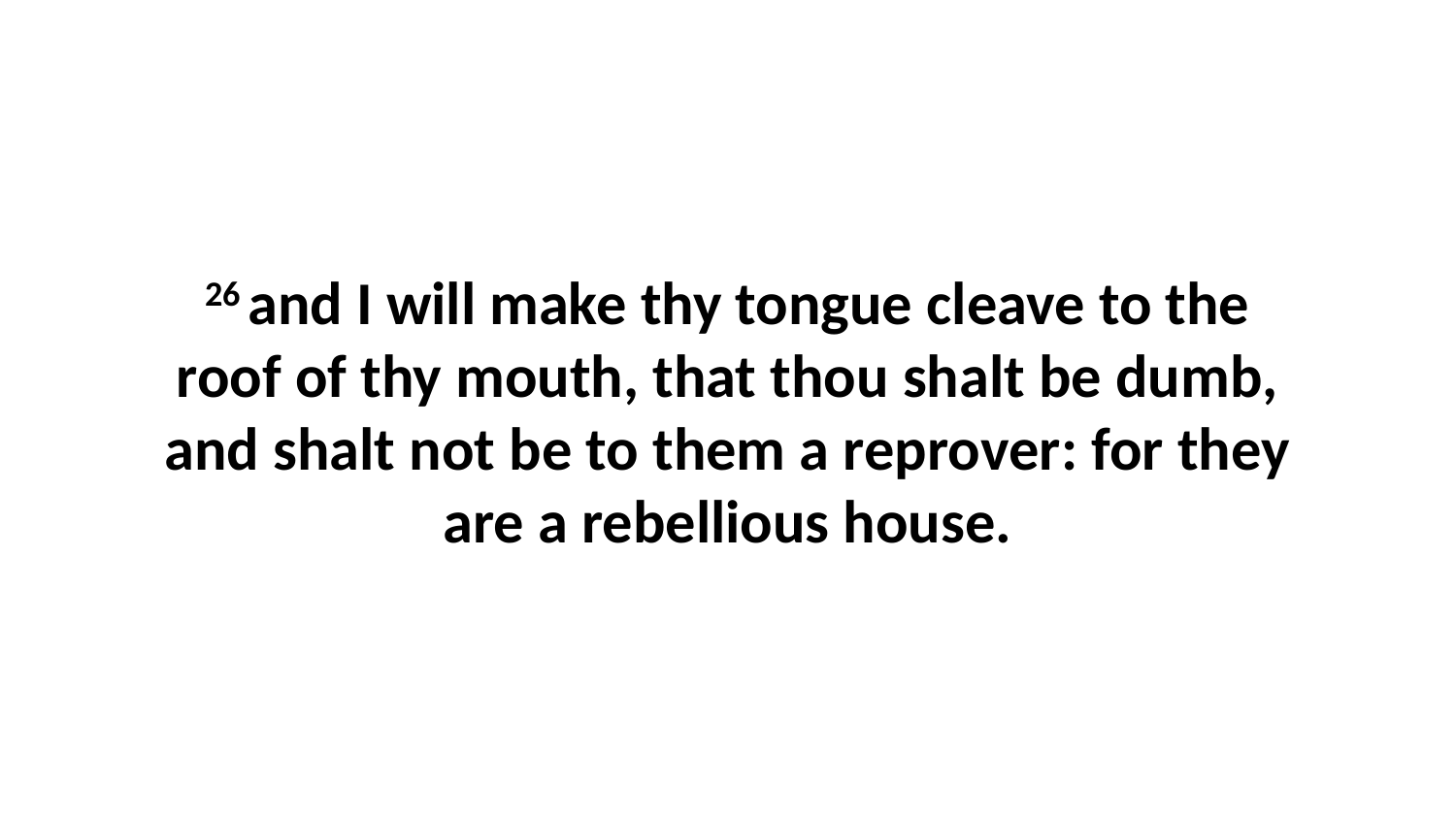

26 and I will make thy tongue cleave to the roof of thy mouth, that thou shalt be dumb, and shalt not be to them a reprover: for they are a rebellious house.